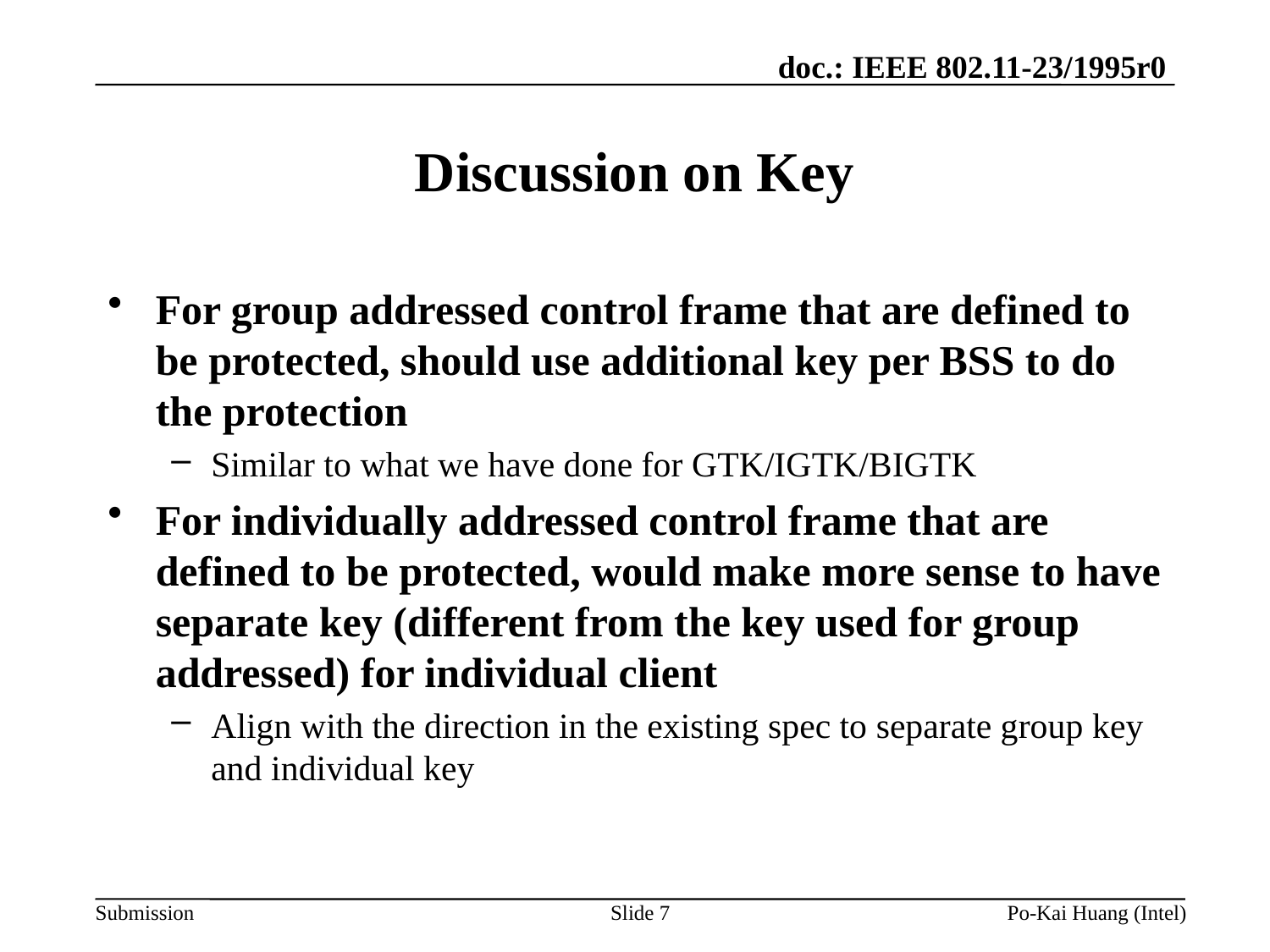

# Discussion on Key
For group addressed control frame that are defined to be protected, should use additional key per BSS to do the protection
Similar to what we have done for GTK/IGTK/BIGTK
For individually addressed control frame that are defined to be protected, would make more sense to have separate key (different from the key used for group addressed) for individual client
Align with the direction in the existing spec to separate group key and individual key

Slide 7
Po-Kai Huang (Intel)